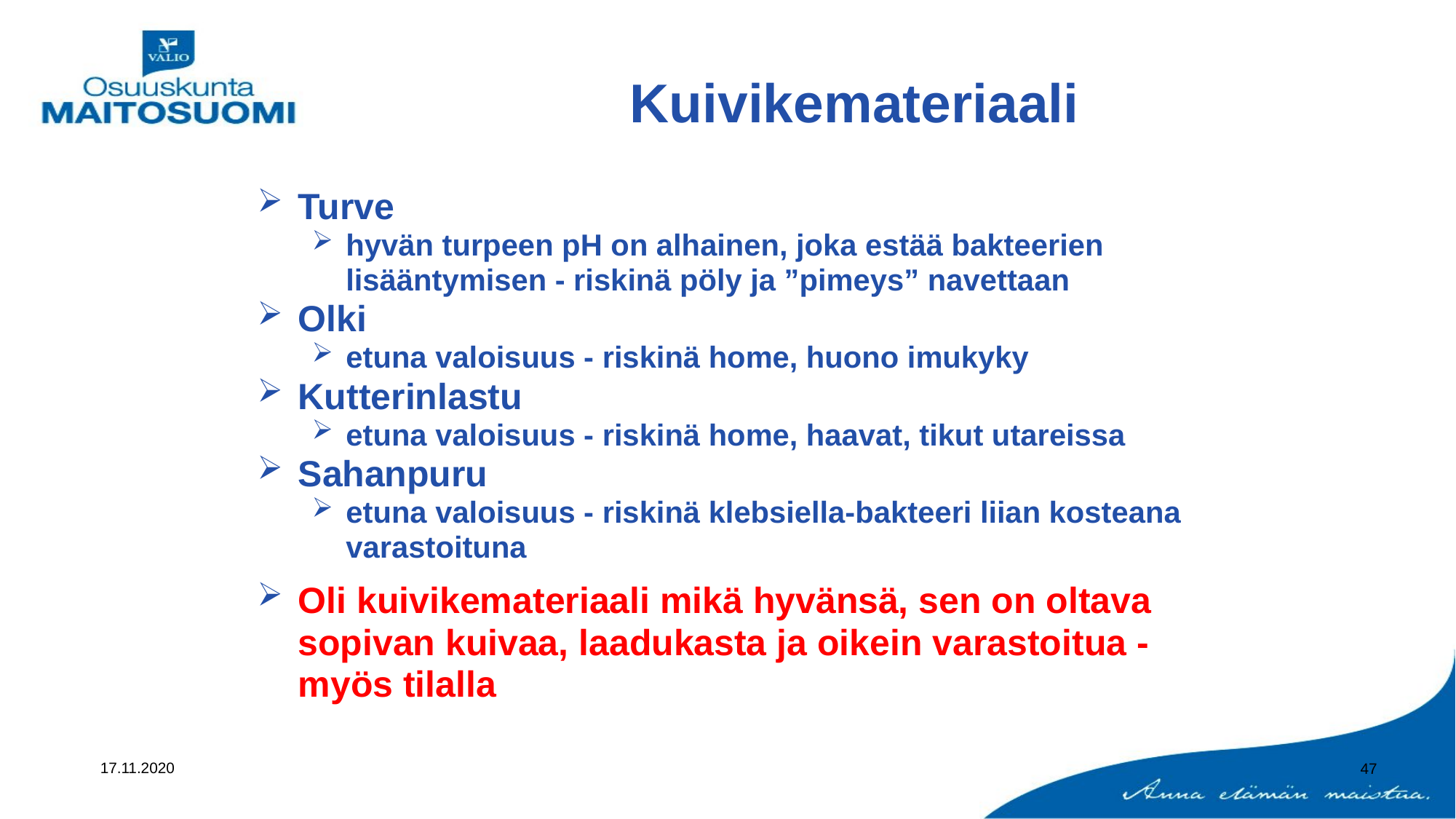

# Kuivikemateriaali
Turve
hyvän turpeen pH on alhainen, joka estää bakteerien
	lisääntymisen - riskinä pöly ja ”pimeys” navettaan
Olki
etuna valoisuus - riskinä home, huono imukyky
Kutterinlastu
etuna valoisuus - riskinä home, haavat, tikut utareissa
Sahanpuru
etuna valoisuus - riskinä klebsiella-bakteeri liian kosteana
	varastoituna

Oli kuivikemateriaali mikä hyvänsä, sen on oltava
	sopivan kuivaa, laadukasta ja oikein varastoitua -
	myös tilalla
17.11.2020
47